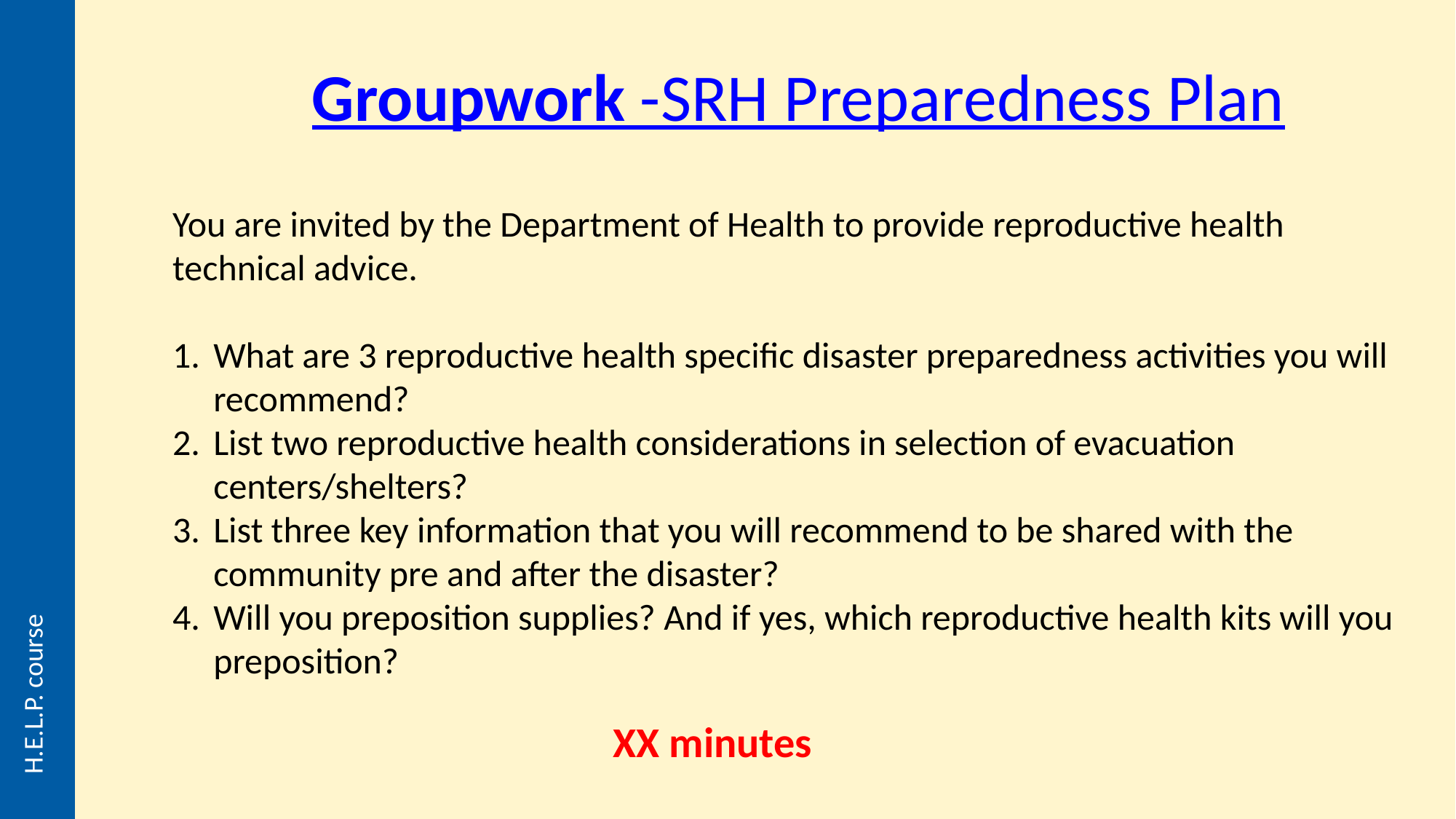

Groupwork -SRH Preparedness Plan

You are invited by the Department of Health to provide reproductive health technical advice.

What are 3 reproductive health specific disaster preparedness activities you will recommend?
List two reproductive health considerations in selection of evacuation centers/shelters?
List three key information that you will recommend to be shared with the community pre and after the disaster?
Will you preposition supplies? And if yes, which reproductive health kits will you preposition?

XX minutes